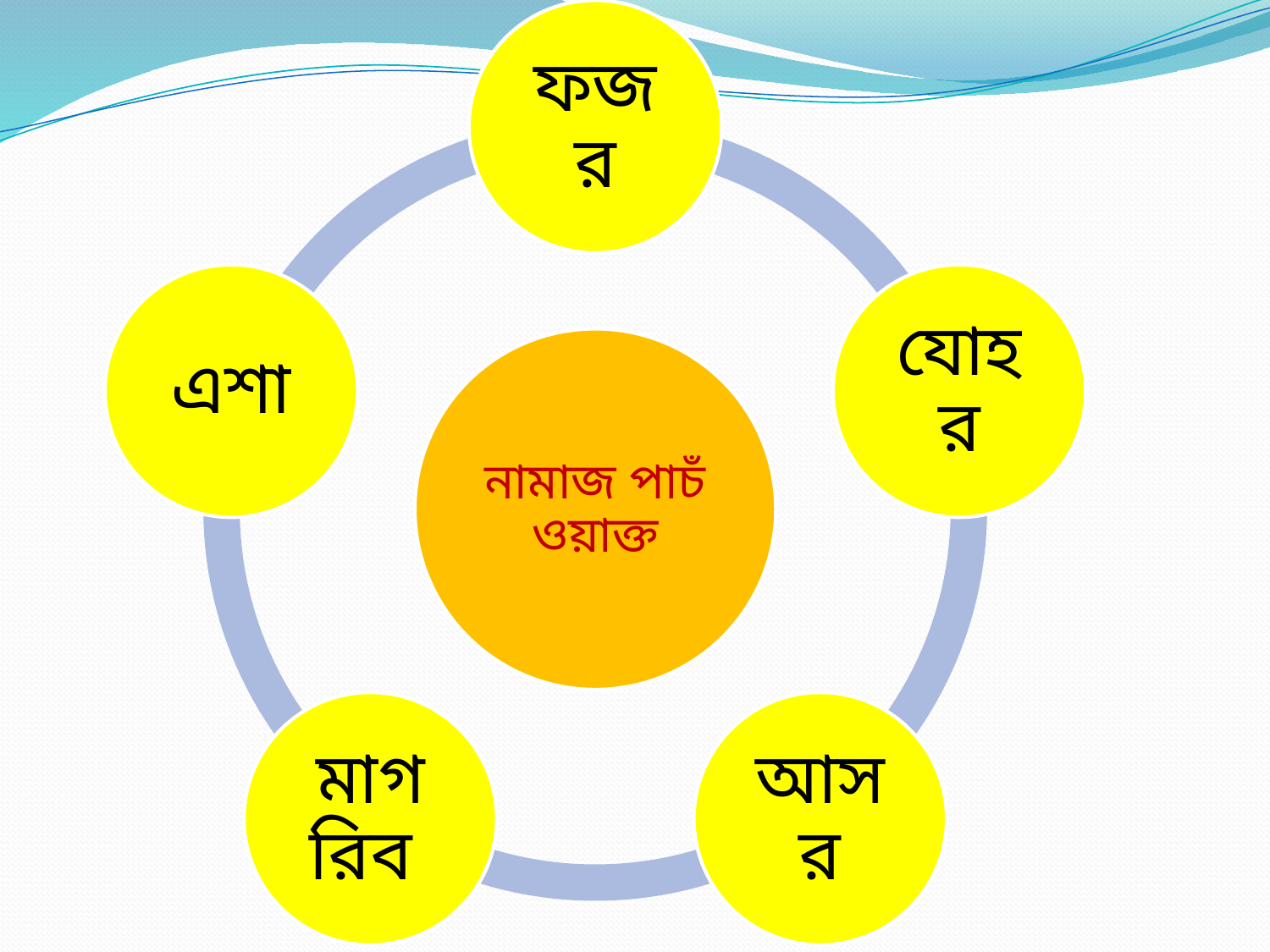

নামাজ পাচঁ ওয়াক্ত
ফজর
যোহর
আসর
মাগরিব
এশা